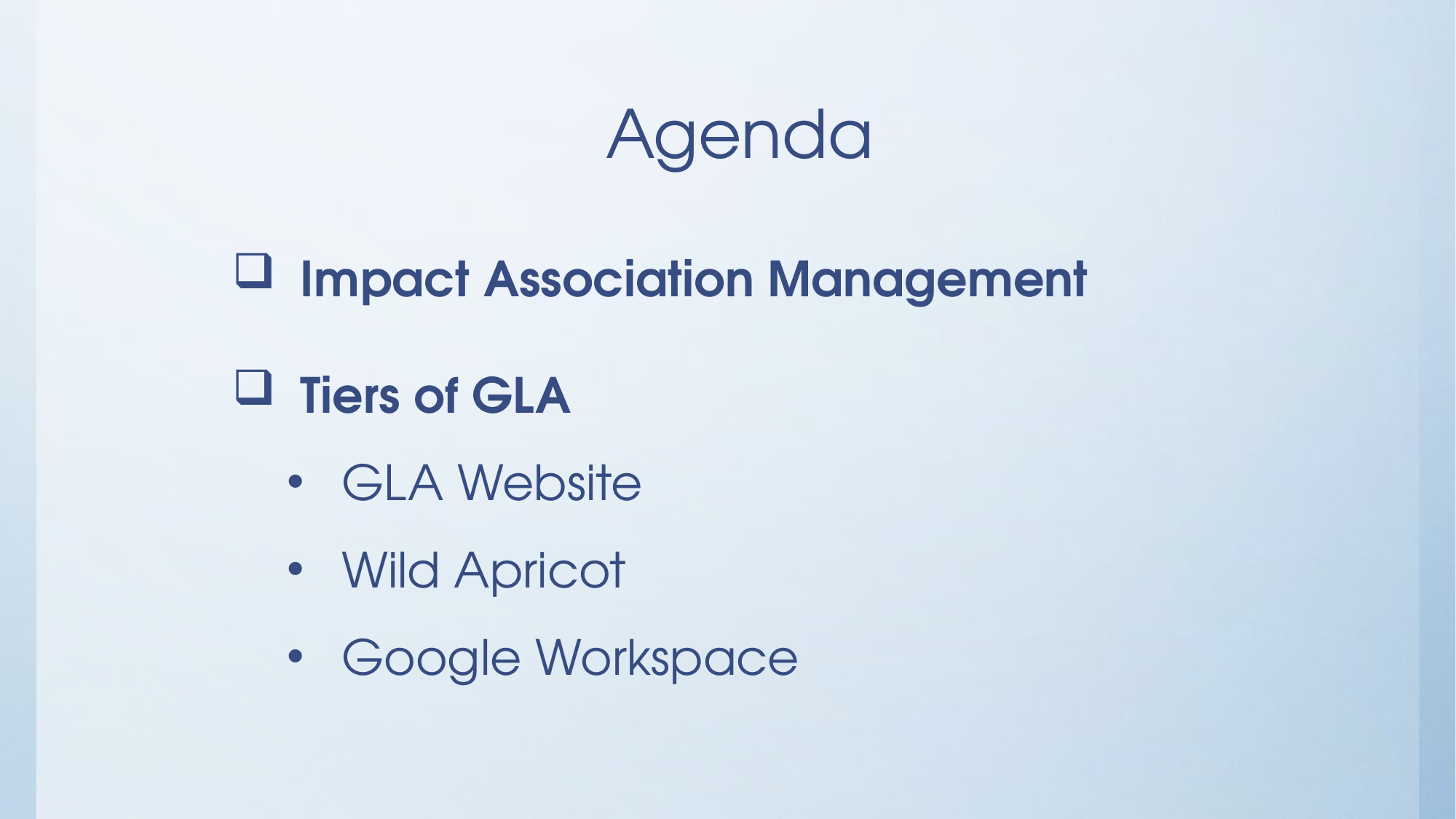

# Agenda
Impact Association Management

Tiers of GLA
GLA Website
Wild Apricot
Google Workspace